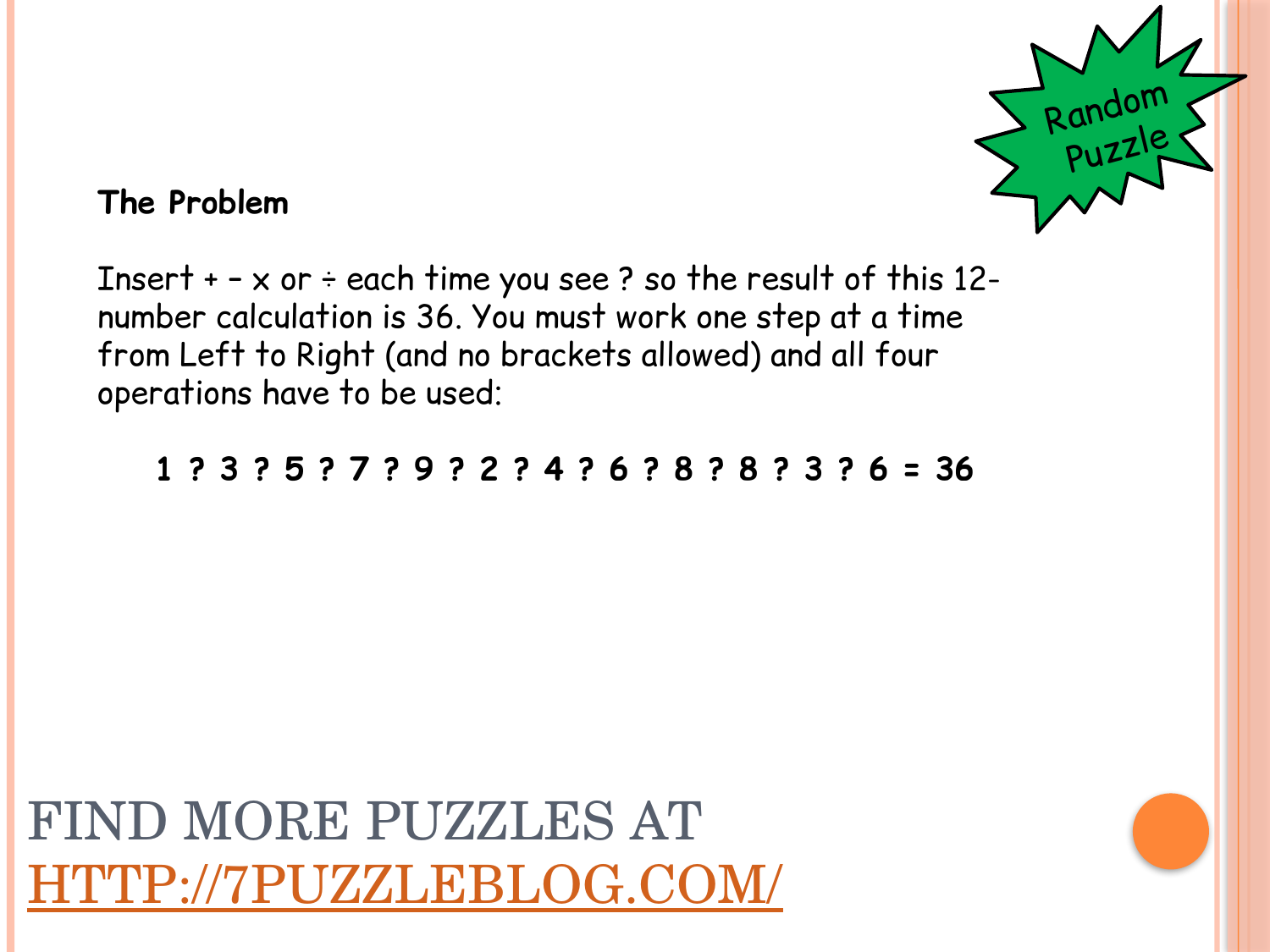

Random Puzzle
The Problem

Insert + – x or ÷ each time you see ? so the result of this 12-number calculation is 36. You must work one step at a time from Left to Right (and no brackets allowed) and all four operations have to be used:

1 ? 3 ? 5 ? 7 ? 9 ? 2 ? 4 ? 6 ? 8 ? 8 ? 3 ? 6 = 36
# Find more puzzles at http://7puzzleblog.com/